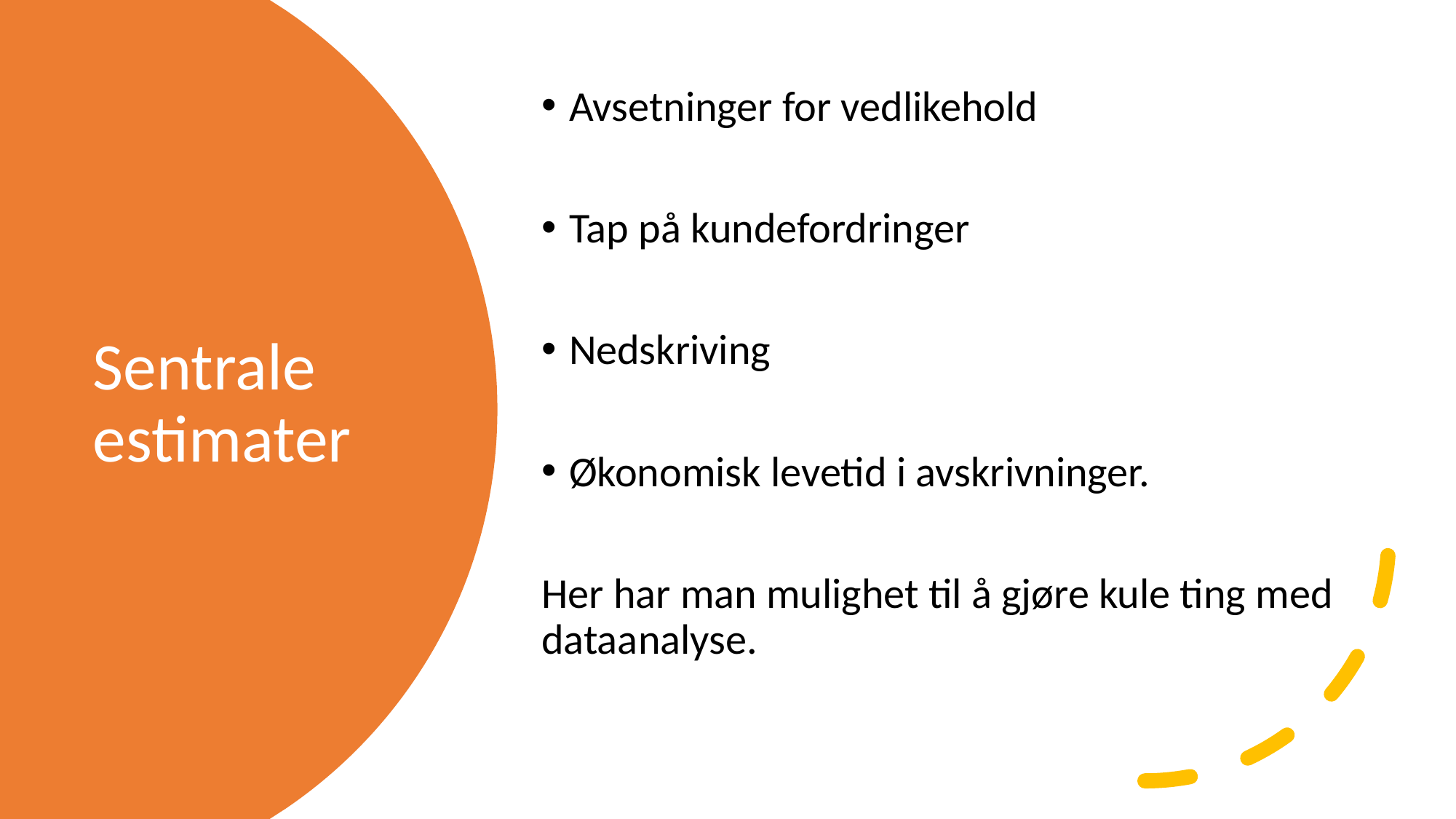

Avsetninger for vedlikehold

Tap på kundefordringer

Nedskriving

Økonomisk levetid i avskrivninger.

Her har man mulighet til å gjøre kule ting med dataanalyse.

# Sentrale estimater